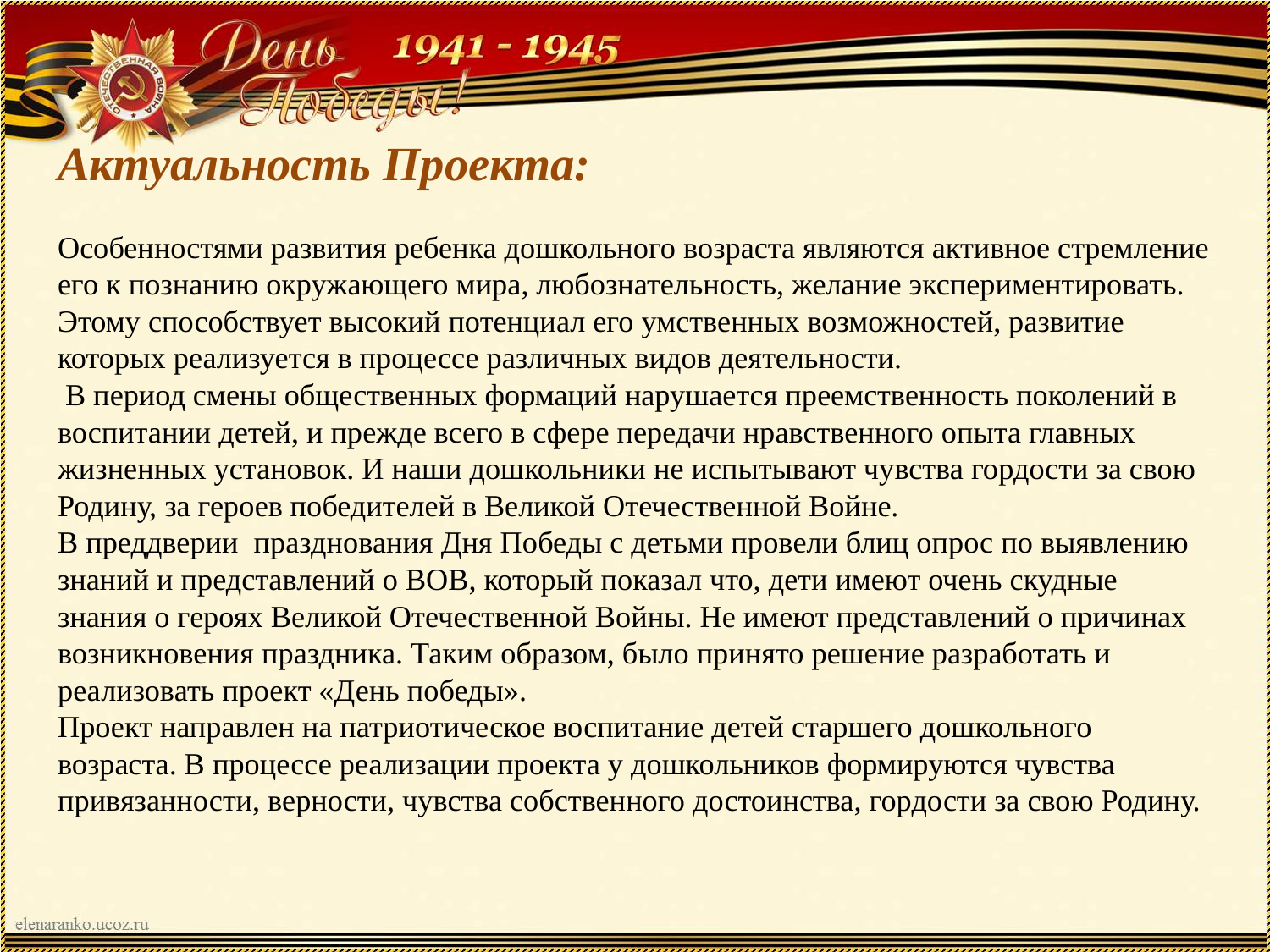

# Актуальность Проекта: Особенностями развития ребенка дошкольного возраста являются активное стремление его к познанию окружающего мира, любознательность, желание экспериментировать. Этому способствует высокий потенциал его умственных возможностей, развитие которых реализуется в процессе различных видов деятельности. В период смены общественных формаций нарушается преемственность поколений в воспитании детей, и прежде всего в сфере передачи нравственного опыта главных жизненных установок. И наши дошкольники не испытывают чувства гордости за свою Родину, за героев победителей в Великой Отечественной Войне. В преддверии  празднования Дня Победы с детьми провели блиц опрос по выявлению знаний и представлений о ВОВ, который показал что, дети имеют очень скудные знания о героях Великой Отечественной Войны. Не имеют представлений о причинах возникновения праздника. Таким образом, было принято решение разработать и реализовать проект «День победы». Проект направлен на патриотическое воспитание детей старшего дошкольного возраста. В процессе реализации проекта у дошкольников формируются чувства привязанности, верности, чувства собственного достоинства, гордости за свою Родину.